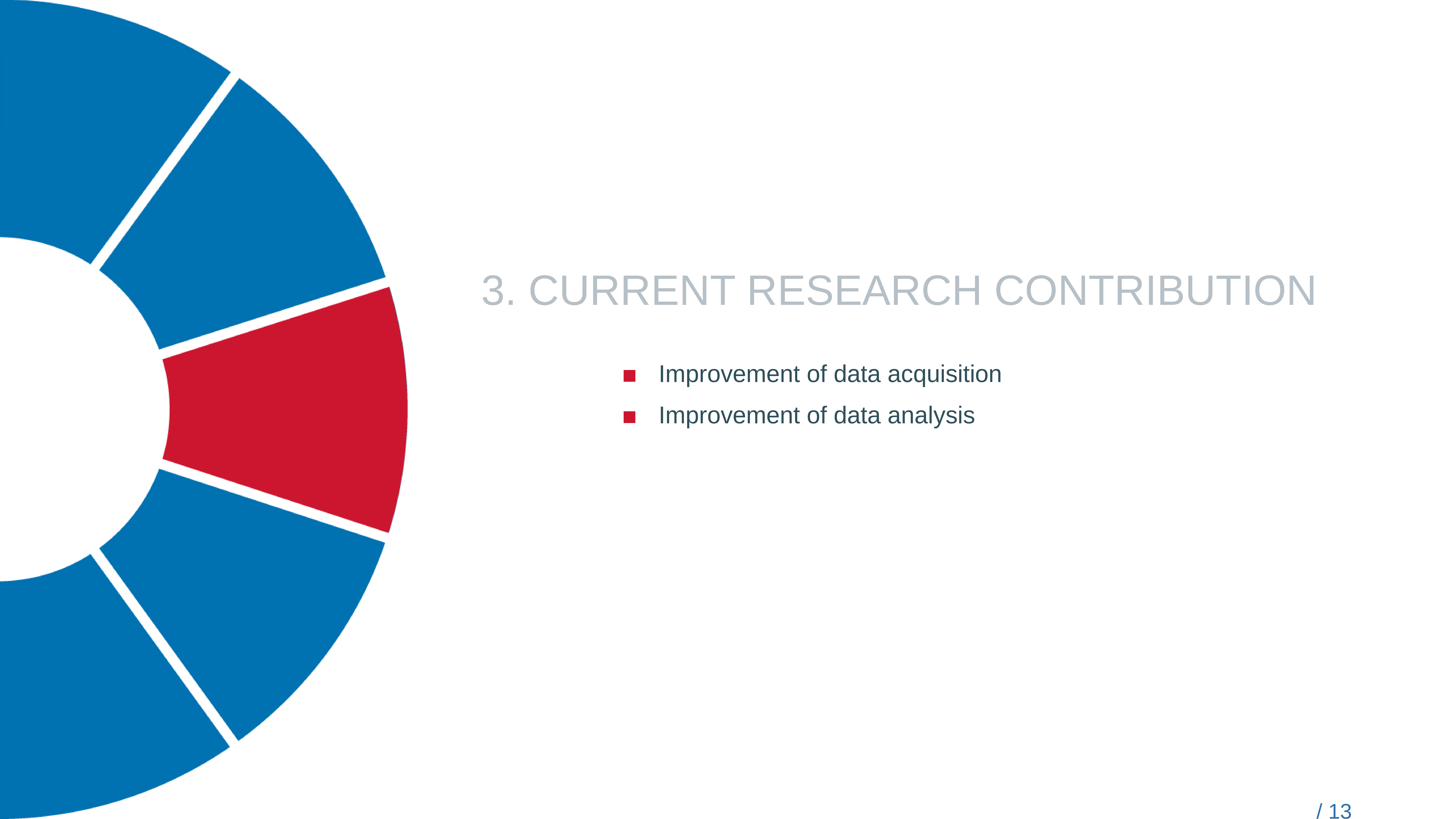

# 3. Current research contribution
Improvement of data acquisition
Improvement of data analysis
9